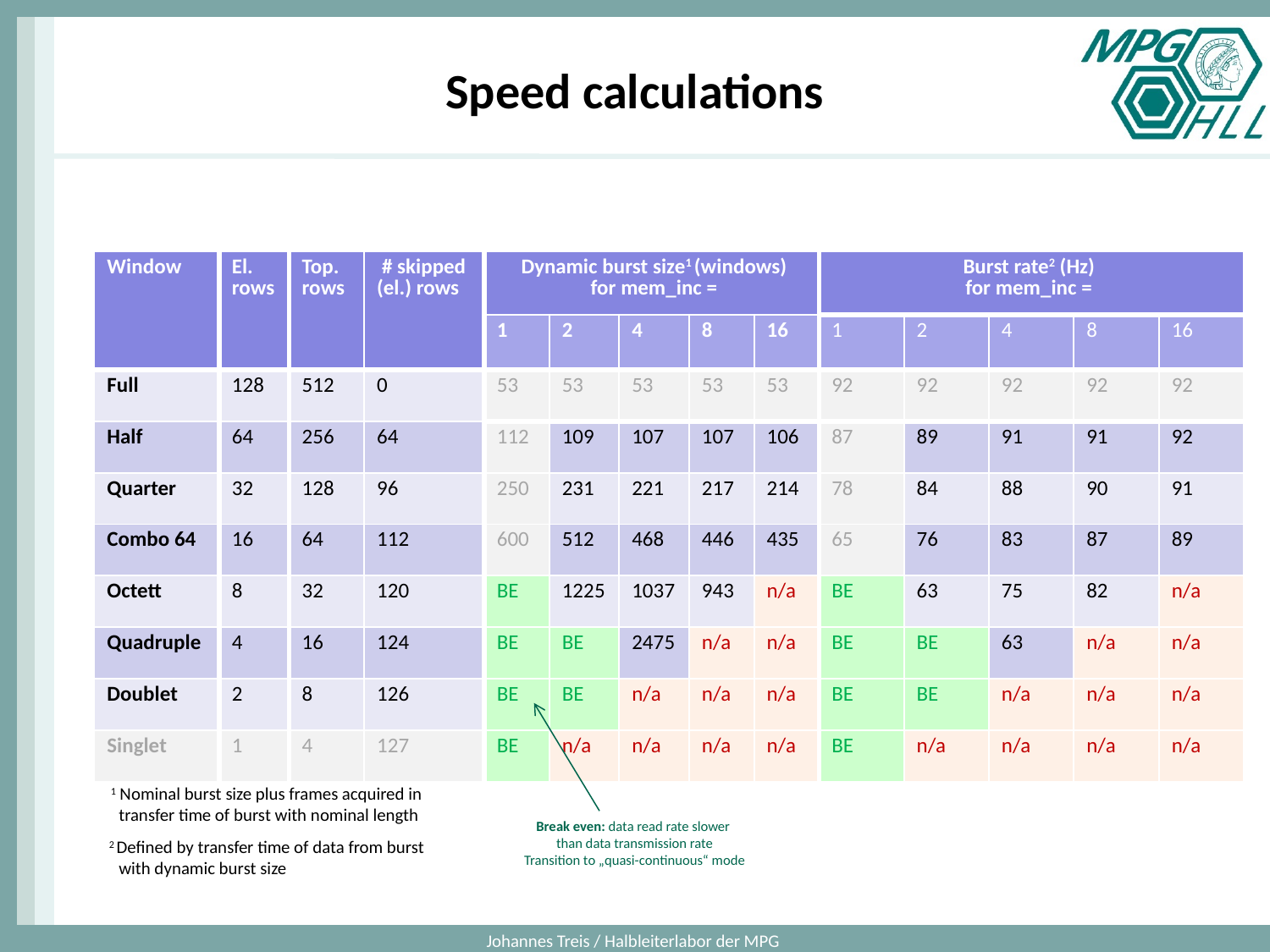

# Speed calculations
| Window | El. rows | Top. rows | # skipped (el.) rows | Dynamic burst size1 (windows) for mem\_inc = |  |  |  |  | Burst rate2 (Hz) for mem\_inc = |  |  |  |  |
| --- | --- | --- | --- | --- | --- | --- | --- | --- | --- | --- | --- | --- | --- |
|  |  |  |  | 1 | 2 | 4 | 8 | 16 | 1 | 2 | 4 | 8 | 16 |
| Full | 128 | 512 | 0 | 53 | 53 | 53 | 53 | 53 | 92 | 92 | 92 | 92 | 92 |
| Half | 64 | 256 | 64 | 112 | 109 | 107 | 107 | 106 | 87 | 89 | 91 | 91 | 92 |
| Quarter | 32 | 128 | 96 | 250 | 231 | 221 | 217 | 214 | 78 | 84 | 88 | 90 | 91 |
| Combo 64 | 16 | 64 | 112 | 600 | 512 | 468 | 446 | 435 | 65 | 76 | 83 | 87 | 89 |
| Octett | 8 | 32 | 120 | BE | 1225 | 1037 | 943 | n/a | BE | 63 | 75 | 82 | n/a |
| Quadruple | 4 | 16 | 124 | BE | BE | 2475 | n/a | n/a | BE | BE | 63 | n/a | n/a |
| Doublet | 2 | 8 | 126 | BE | BE | n/a | n/a | n/a | BE | BE | n/a | n/a | n/a |
| Singlet | 1 | 4 | 127 | BE | n/a | n/a | n/a | n/a | BE | n/a | n/a | n/a | n/a |
 1 Nominal burst size plus frames acquired in
   transfer time of burst with nominal length
 2 Defined by transfer time of data from burst
   with dynamic burst size
Break even: data read rate slower
than data transmission rate
Transition to „quasi-continuous“ mode
Johannes Treis / Halbleiterlabor der MPG